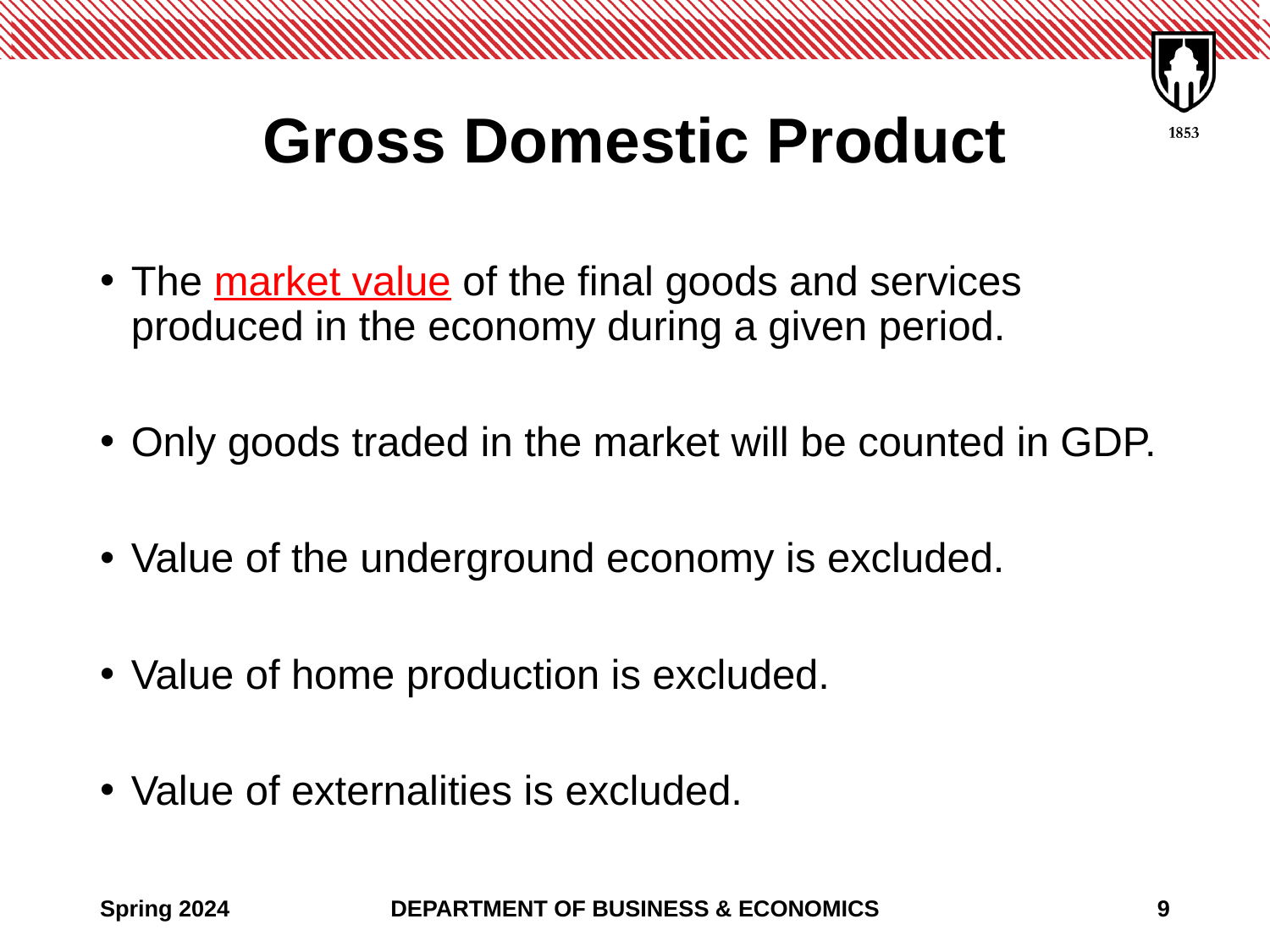

# Gross Domestic Product
The market value of the final goods and services produced in the economy during a given period.

Only goods traded in the market will be counted in GDP.

Value of the underground economy is excluded.

Value of home production is excluded.

Value of externalities is excluded.

Spring 2024
DEPARTMENT OF BUSINESS & ECONOMICS
9